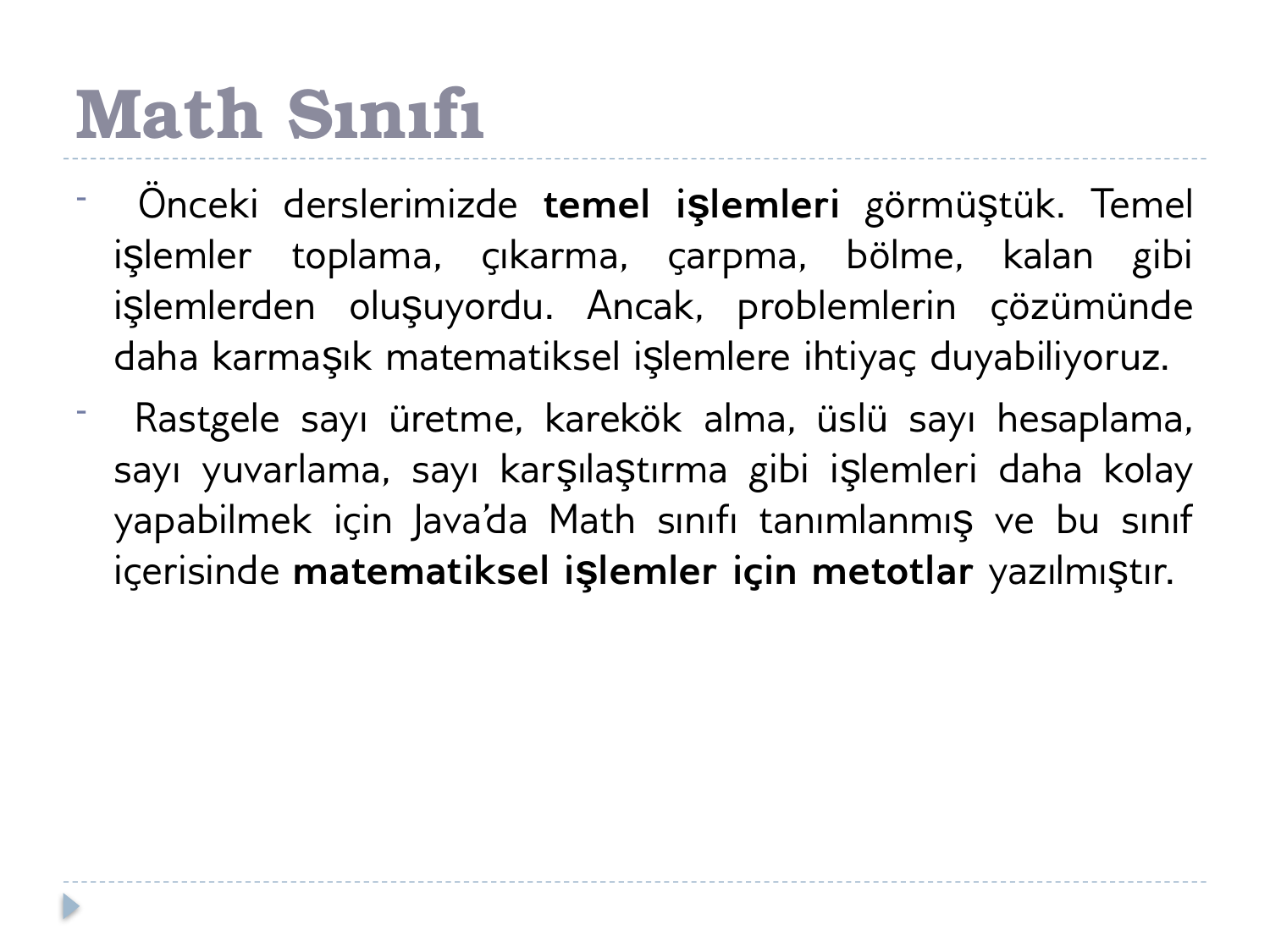

# Math Sınıfı
 Önceki derslerimizde temel işlemleri görmüştük. Temel işlemler toplama, çıkarma, çarpma, bölme, kalan gibi işlemlerden oluşuyordu. Ancak, problemlerin çözümünde daha karmaşık matematiksel işlemlere ihtiyaç duyabiliyoruz.
 Rastgele sayı üretme, karekök alma, üslü sayı hesaplama, sayı yuvarlama, sayı karşılaştırma gibi işlemleri daha kolay yapabilmek için Java’da Math sınıfı tanımlanmış ve bu sınıf içerisinde matematiksel işlemler için metotlar yazılmıştır.